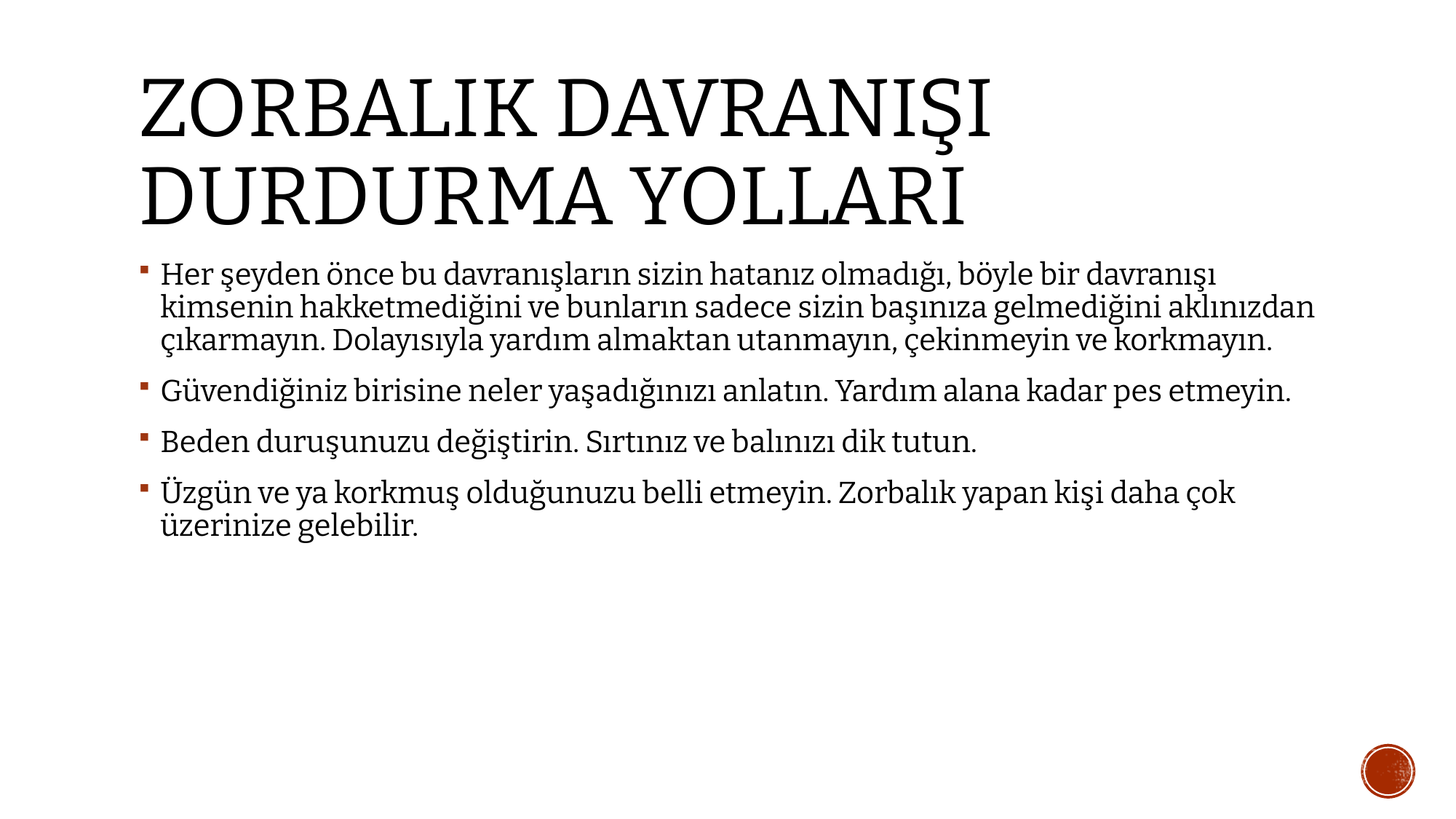

# Zorbalık Davranışı Durdurma Yolları
Her şeyden önce bu davranışların sizin hatanız olmadığı, böyle bir davranışı kimsenin hakketmediğini ve bunların sadece sizin başınıza gelmediğini aklınızdan çıkarmayın. Dolayısıyla yardım almaktan utanmayın, çekinmeyin ve korkmayın.
Güvendiğiniz birisine neler yaşadığınızı anlatın. Yardım alana kadar pes etmeyin.
Beden duruşunuzu değiştirin. Sırtınız ve balınızı dik tutun.
Üzgün ve ya korkmuş olduğunuzu belli etmeyin. Zorbalık yapan kişi daha çok üzerinize gelebilir.